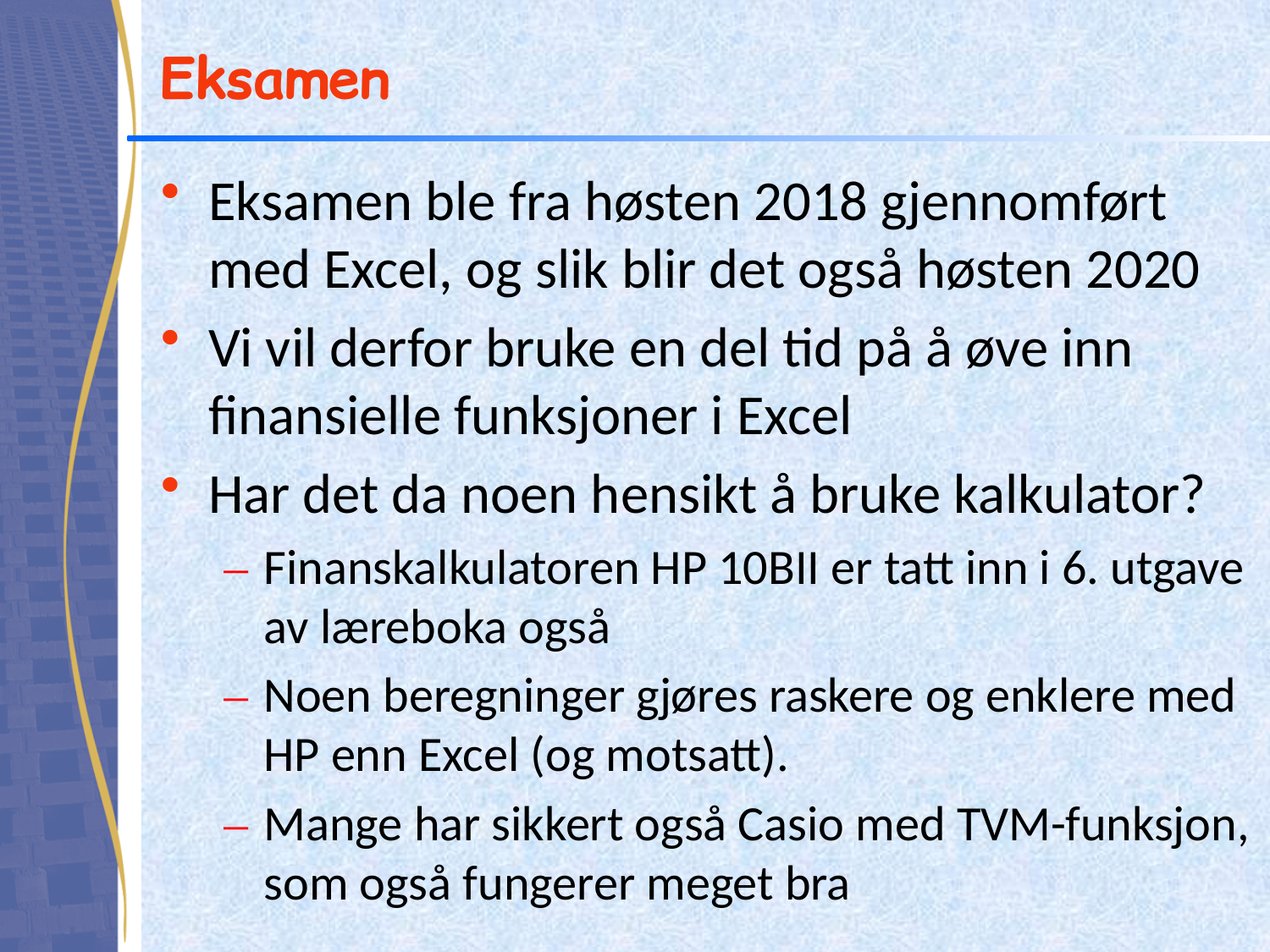

# Eksamen
Eksamen ble fra høsten 2018 gjennomført med Excel, og slik blir det også høsten 2020
Vi vil derfor bruke en del tid på å øve inn finansielle funksjoner i Excel
Har det da noen hensikt å bruke kalkulator?
Finanskalkulatoren HP 10BII er tatt inn i 6. utgave av læreboka også
Noen beregninger gjøres raskere og enklere med HP enn Excel (og motsatt).
Mange har sikkert også Casio med TVM-funksjon, som også fungerer meget bra